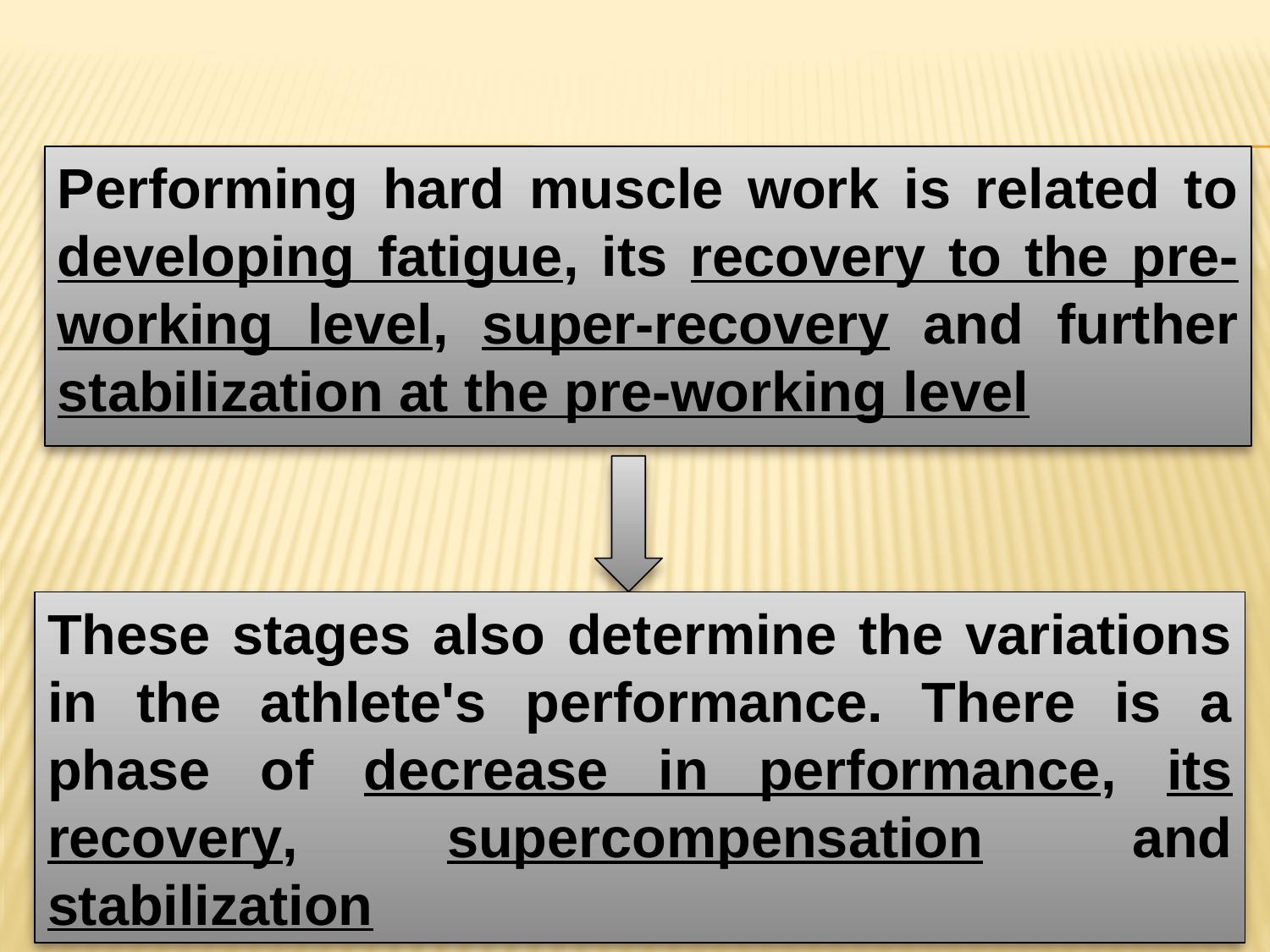

Performing hard muscle work is related to developing fatigue, its recovery to the pre-working level, super-recovery and further stabilization at the pre-working level

These stages also determine the variations in the athlete's performance. There is a phase of decrease in performance, its recovery, supercompensation and stabilization